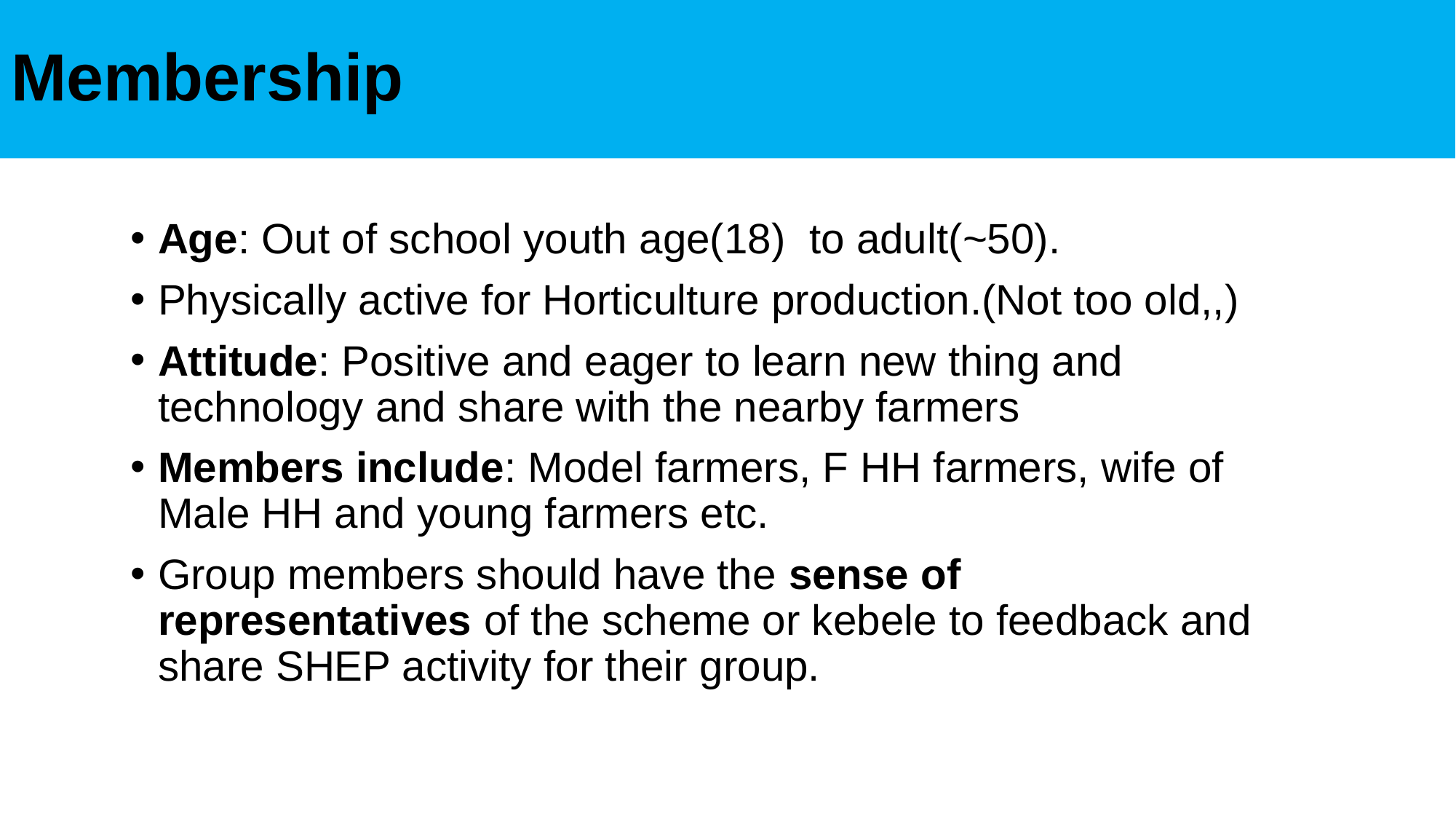

# Membership
Age: Out of school youth age(18)  to adult(~50).
Physically active for Horticulture production.(Not too old,,)
Attitude: Positive and eager to learn new thing and technology and share with the nearby farmers
Members include: Model farmers, F HH farmers, wife of Male HH and young farmers etc.
Group members should have the sense of representatives of the scheme or kebele to feedback and share SHEP activity for their group.